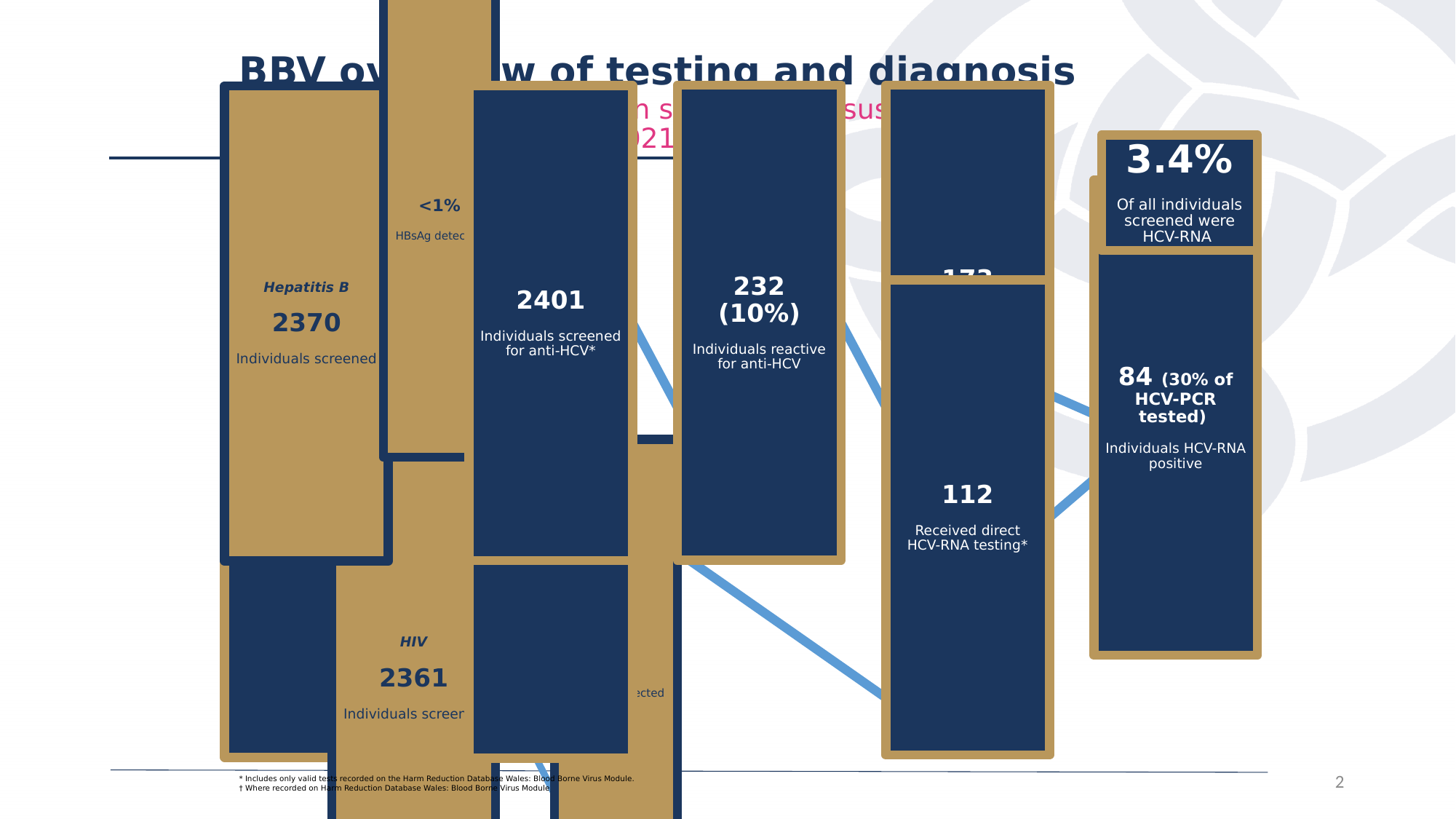

# BBV overview of testing and diagnosis
BBV testing breakdown within substance misuse and allied community services 2021-22
3.4%
Of all individuals screened were HCV-RNA
<1%
HBsAg detected
232 (10%)
Individuals reactive for anti-HCV
173 (75%)
Received confirmatory HCV-RNA
Hepatitis B
2370
Individuals screened
2401
Individuals screened for anti-HCV*
84 (30% of HCV-PCR tested)
Individuals HCV-RNA positive
Hepatitis C
2455
Individuals screened
112
Received direct HCV-RNA testing*
2458
Individuals screened for BBVs
HIV
2361
Individuals screened
<1%
Anti-HIV detected
2
* Includes only valid tests recorded on the Harm Reduction Database Wales: Blood Borne Virus Module.
† Where recorded on Harm Reduction Database Wales: Blood Borne Virus Module